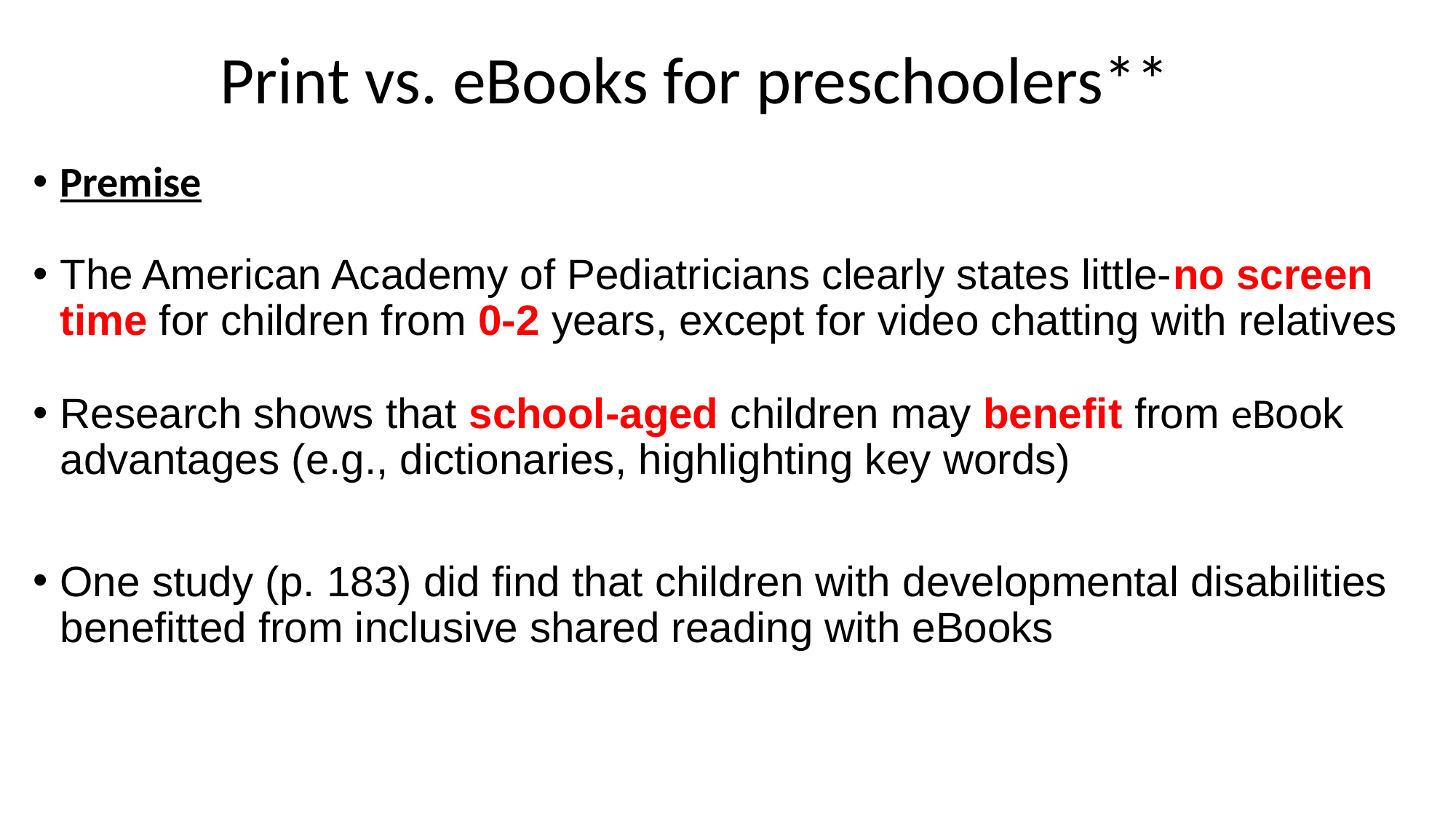

# Print vs. eBooks for preschoolers**
Premise

The American Academy of Pediatricians clearly states little-no screen time for children from 0-2 years, except for video chatting with relatives

Research shows that school-aged children may benefit from eBook advantages (e.g., dictionaries, highlighting key words)

One study (p. 183) did find that children with developmental disabilities benefitted from inclusive shared reading with eBooks